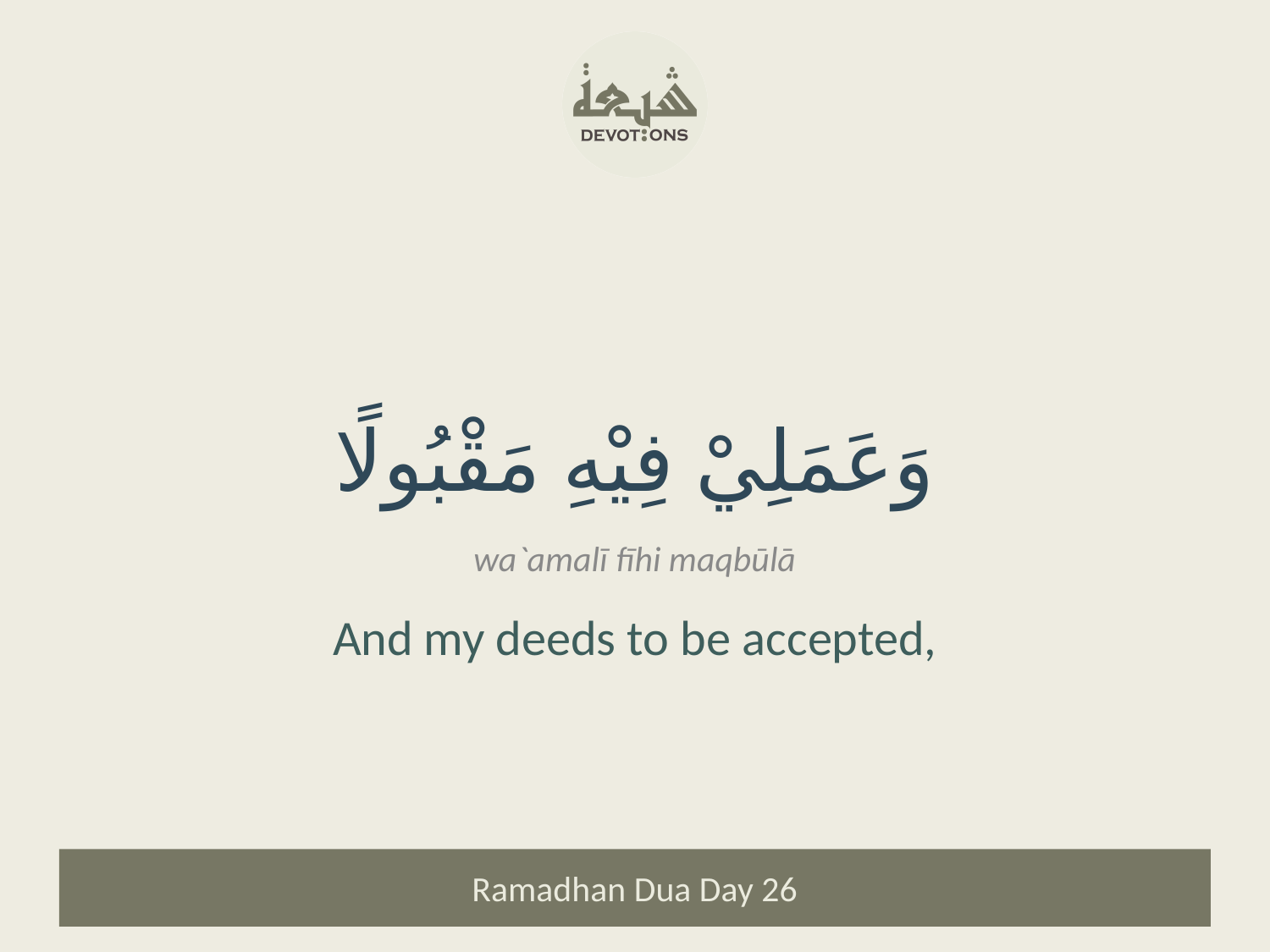

وَعَمَلِيْ فِيْهِ مَقْبُولًا
wa`amalī fīhi maqbūlā
And my deeds to be accepted,
Ramadhan Dua Day 26